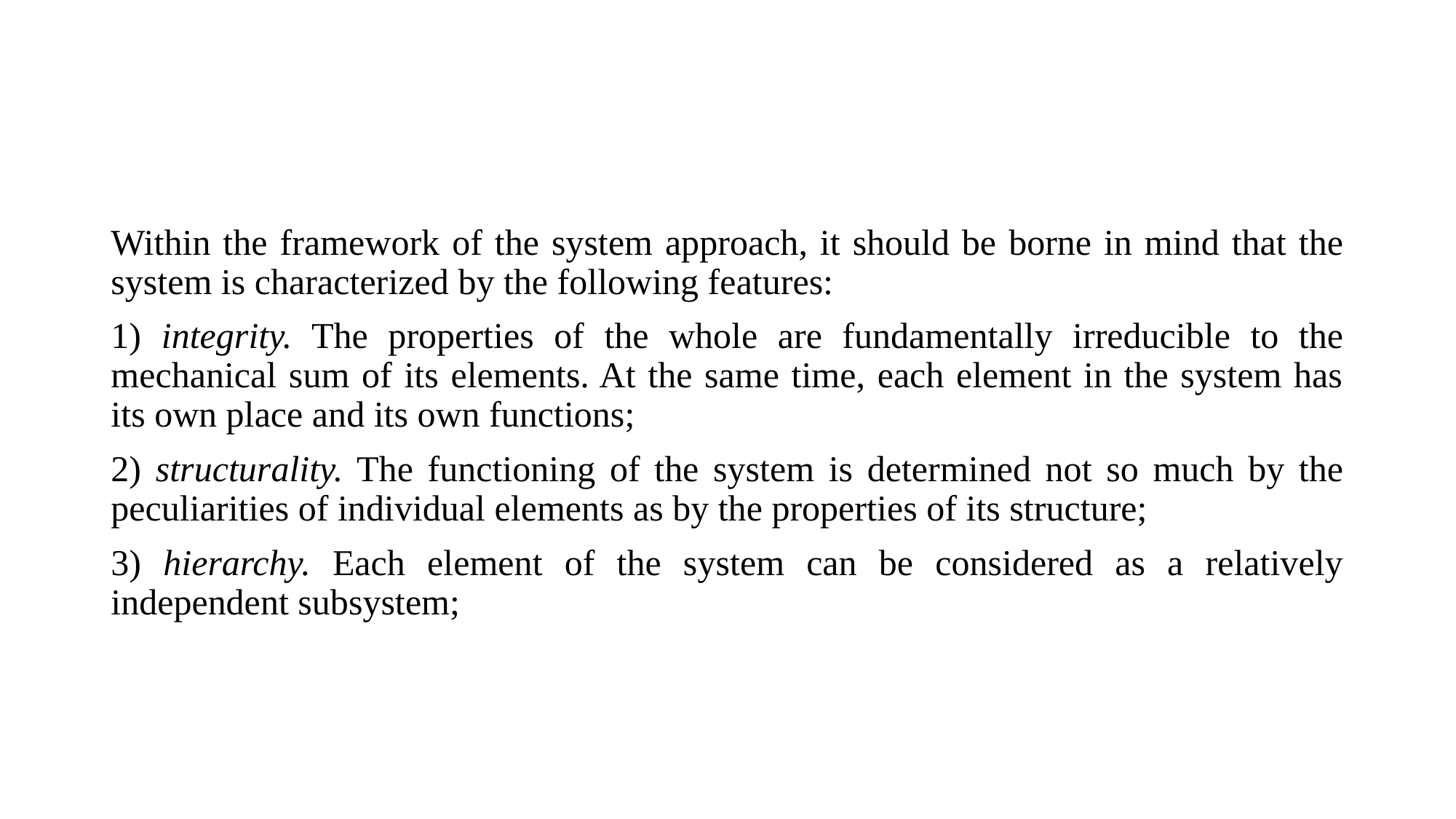

Within the framework of the system approach, it should be borne in mind that the system is characterized by the following features:
1) integrity. The properties of the whole are fundamentally irreducible to the mechanical sum of its elements. At the same time, each element in the system has its own place and its own functions;
2) structurality. The functioning of the system is determined not so much by the peculiarities of individual elements as by the properties of its structure;
3) hierarchy. Each element of the system can be considered as a relatively independent subsystem;